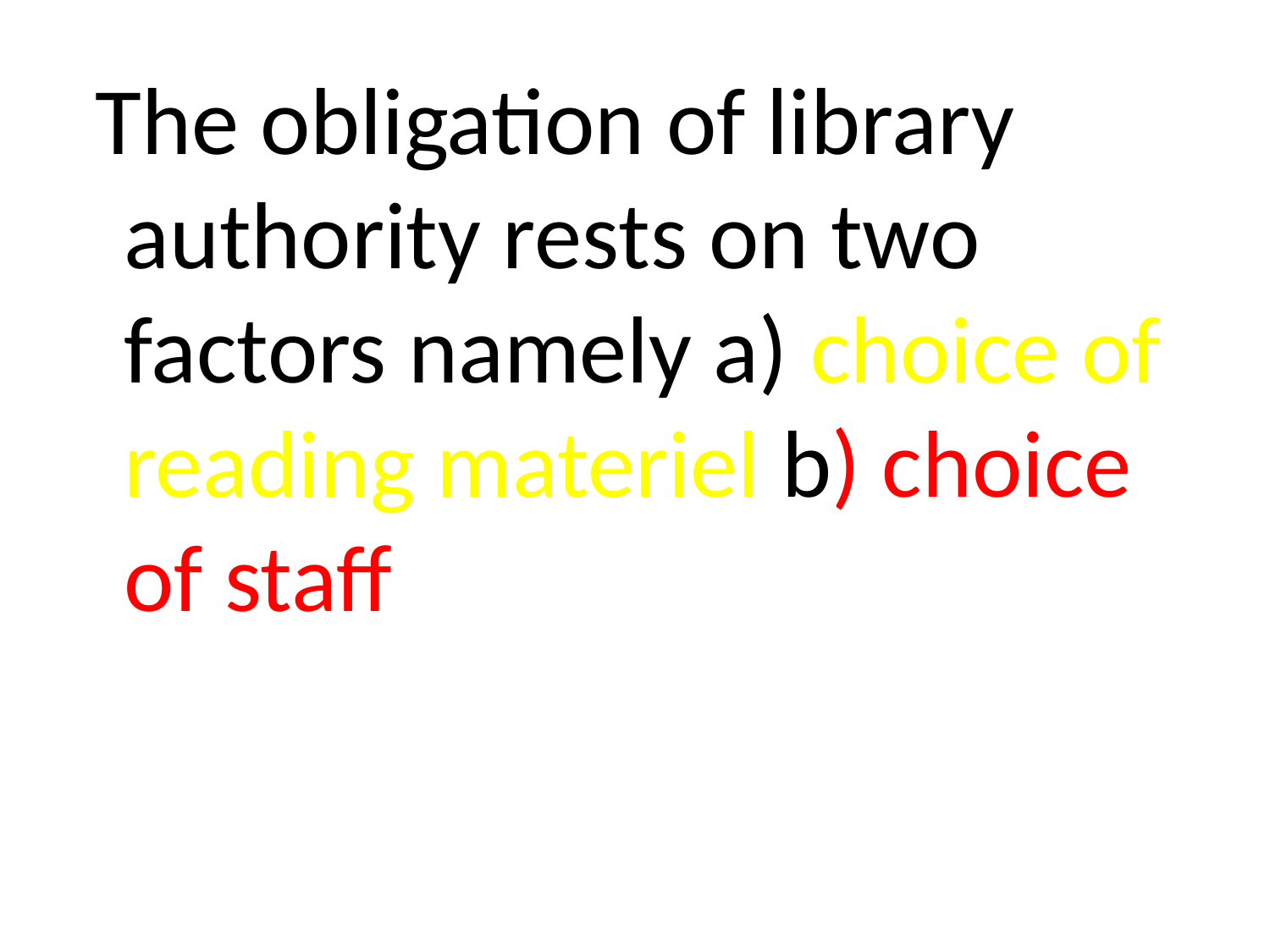

The obligation of library authority rests on two factors namely a) choice of reading materiel b) choice of staff